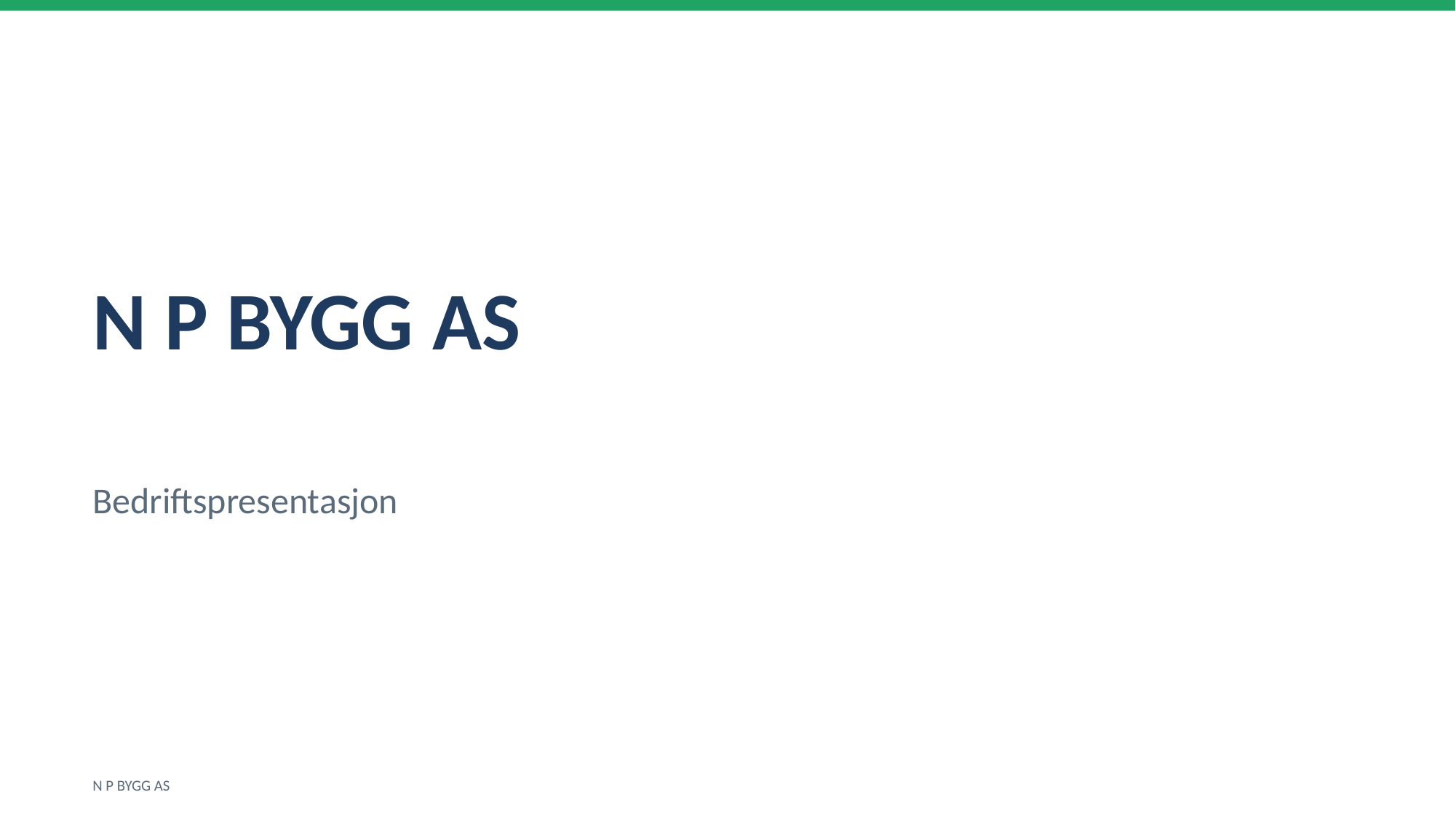

N P BYGG AS
Bedriftspresentasjon
N P BYGG AS